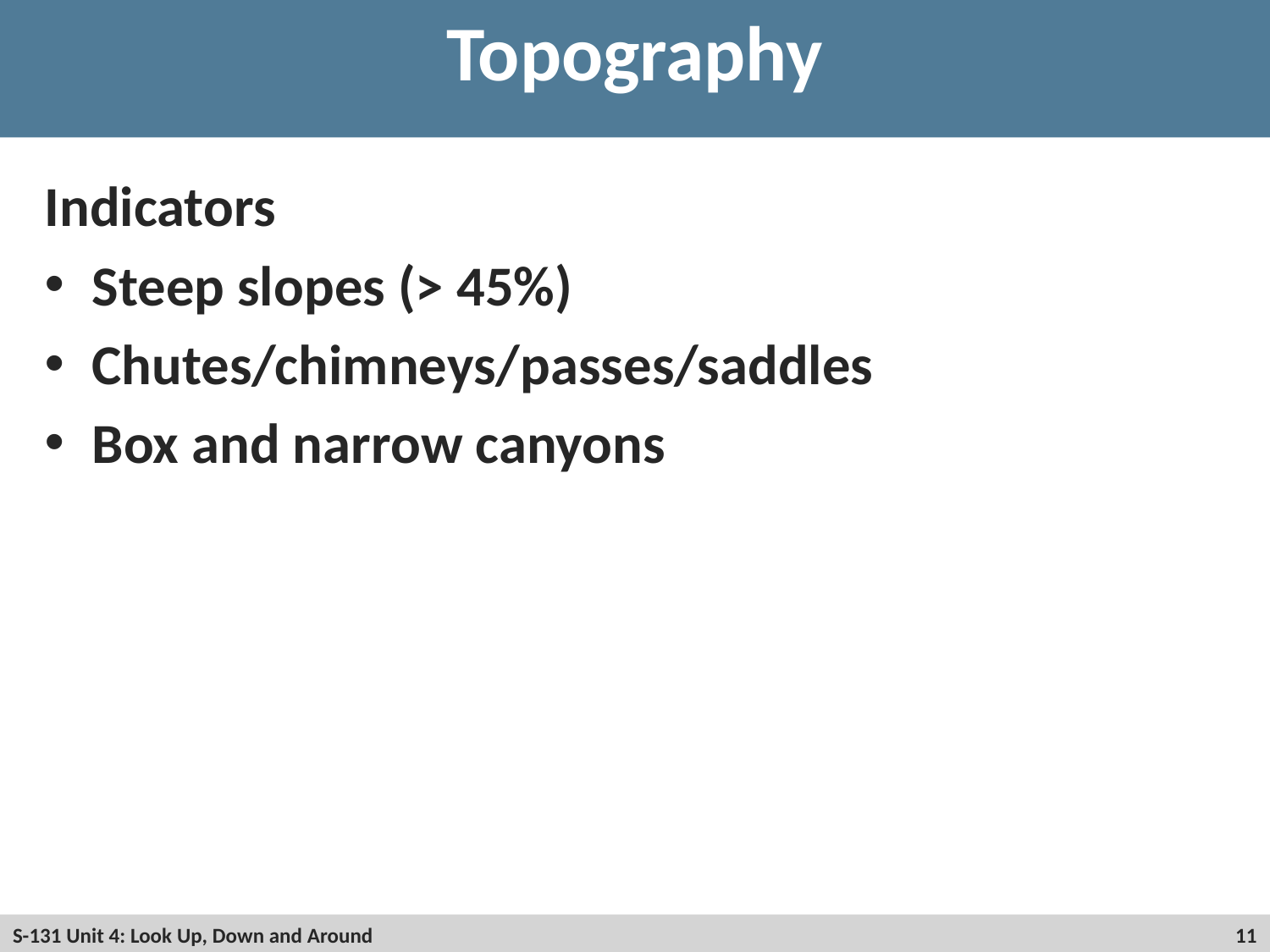

# Topography
Indicators
Steep slopes (> 45%)
Chutes/chimneys/passes/saddles
Box and narrow canyons